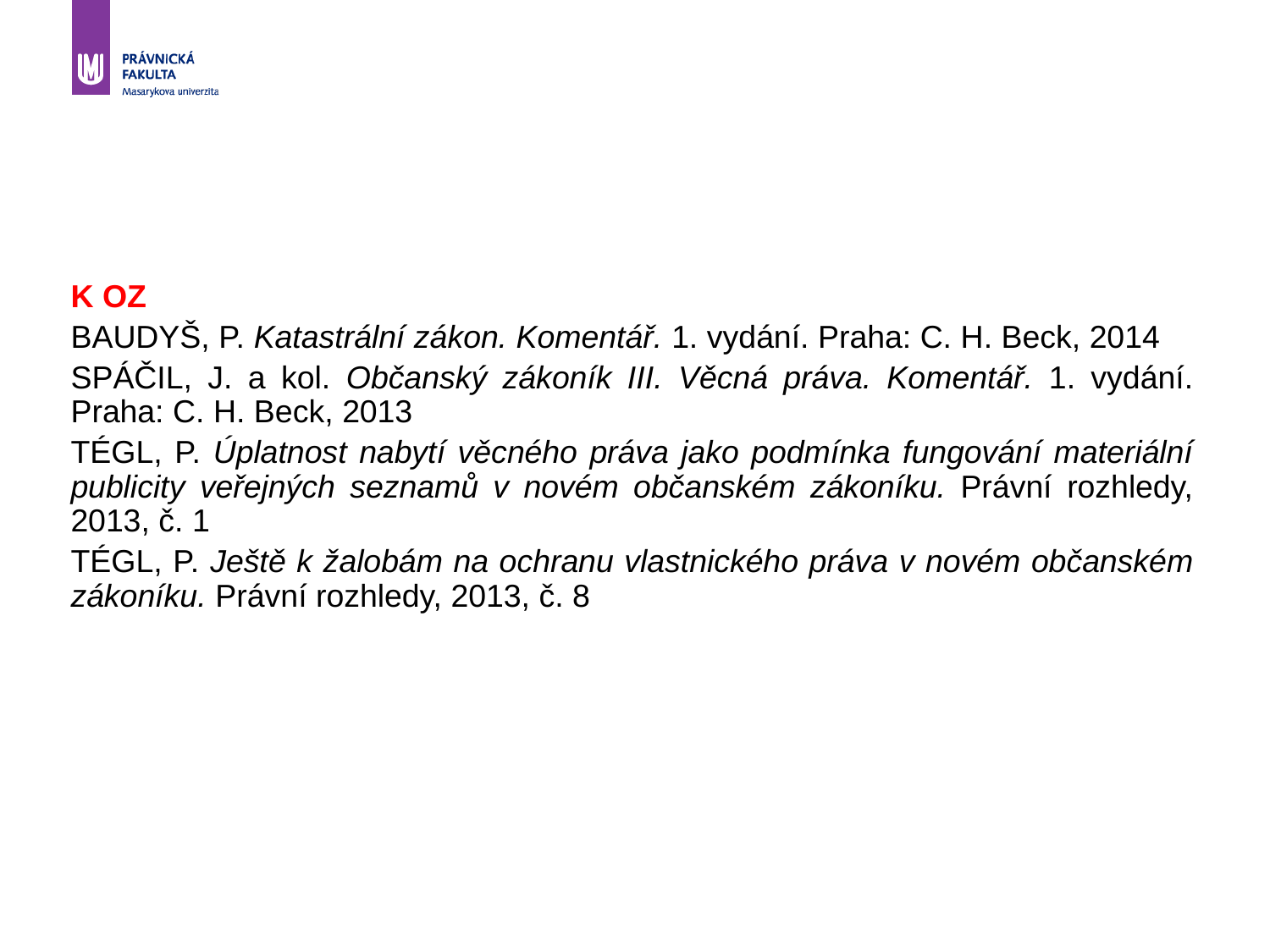

#
K OZ
BAUDYŠ, P. Katastrální zákon. Komentář. 1. vydání. Praha: C. H. Beck, 2014
SPÁČIL, J. a kol. Občanský zákoník III. Věcná práva. Komentář. 1. vydání. Praha: C. H. Beck, 2013
TÉGL, P. Úplatnost nabytí věcného práva jako podmínka fungování materiální publicity veřejných seznamů v novém občanském zákoníku. Právní rozhledy, 2013, č. 1
TÉGL, P. Ještě k žalobám na ochranu vlastnického práva v novém občanském zákoníku. Právní rozhledy, 2013, č. 8
45